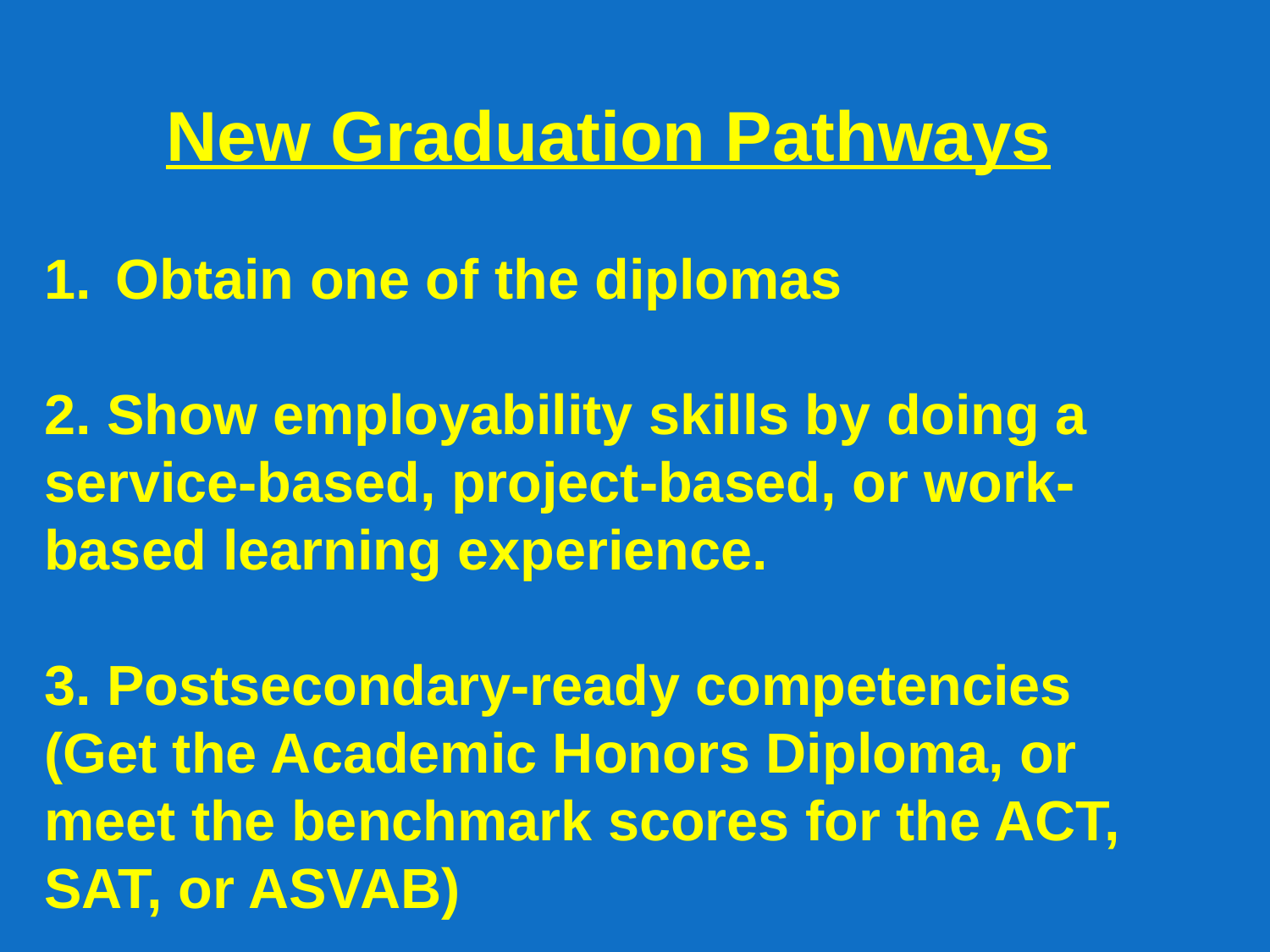

New Graduation Pathways

Obtain one of the diplomas

2. Show employability skills by doing a service-based, project-based, or work-based learning experience.

3. Postsecondary-ready competencies
(Get the Academic Honors Diploma, or meet the benchmark scores for the ACT, SAT, or ASVAB)